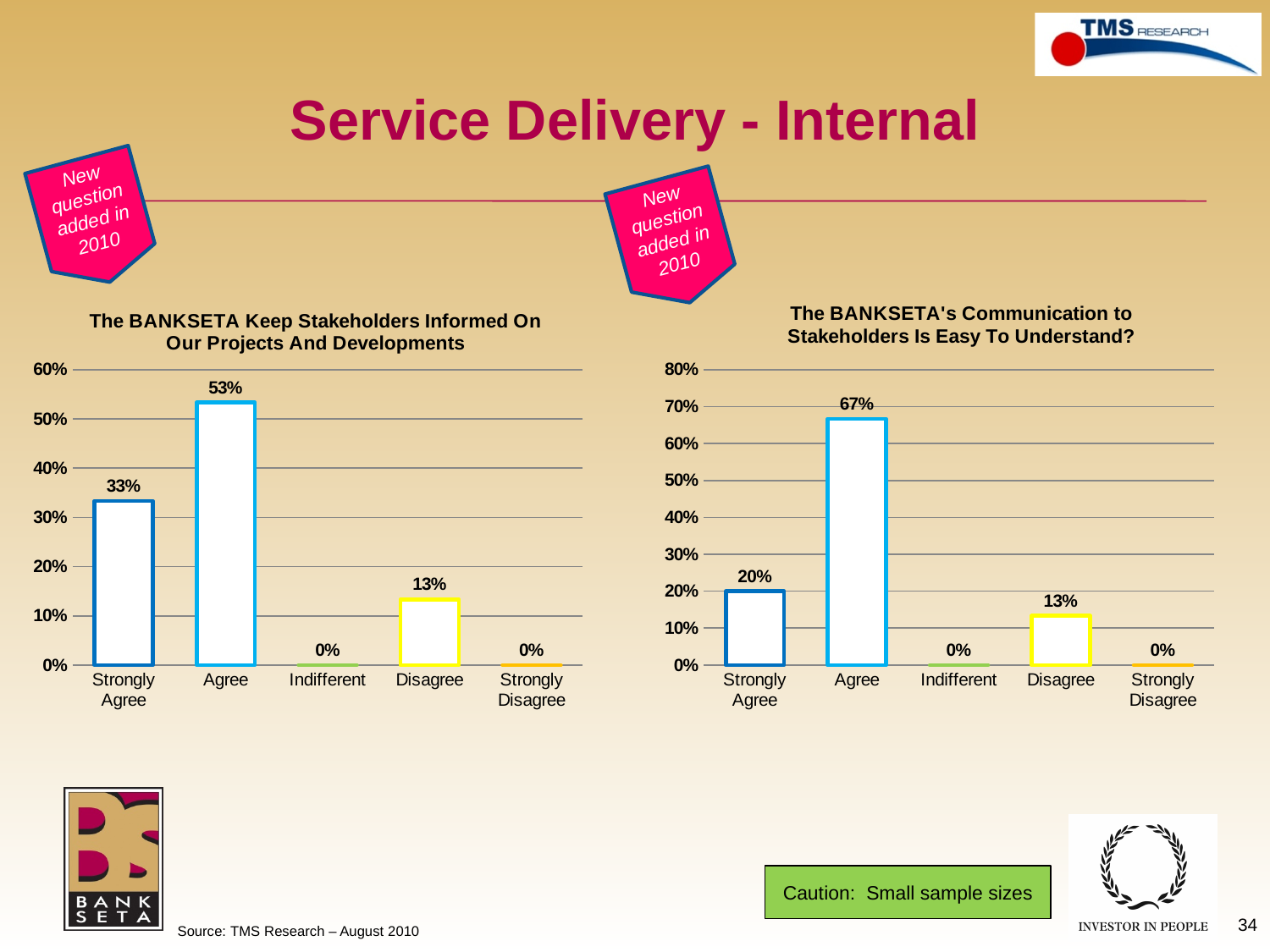

# Service Delivery - Internal
New question added in 2010
New question added in 2010

### Chart: The BANKSETA Keep Stakeholders Informed On Our Projects And Developments

| Category | Total 2010 (n=) |
|---|---|
| Strongly Agree | 0.3333333333333333 |
| Agree | 0.5333333333333333 |
| Indifferent | 0.0 |
| Disagree | 0.13333333333333341 |
| Strongly Disagree | 0.0 |

### Chart: The BANKSETA's Communication to Stakeholders Is Easy To Understand?

| Category | Total 2010(n=) |
|---|---|
| Strongly Agree | 0.2 |
| Agree | 0.6666666666666666 |
| Indifferent | 0.0 |
| Disagree | 0.13333333333333341 |
| Strongly Disagree | 0.0 |
Caution:  Small sample sizes
34
Source: TMS Research – August 2010